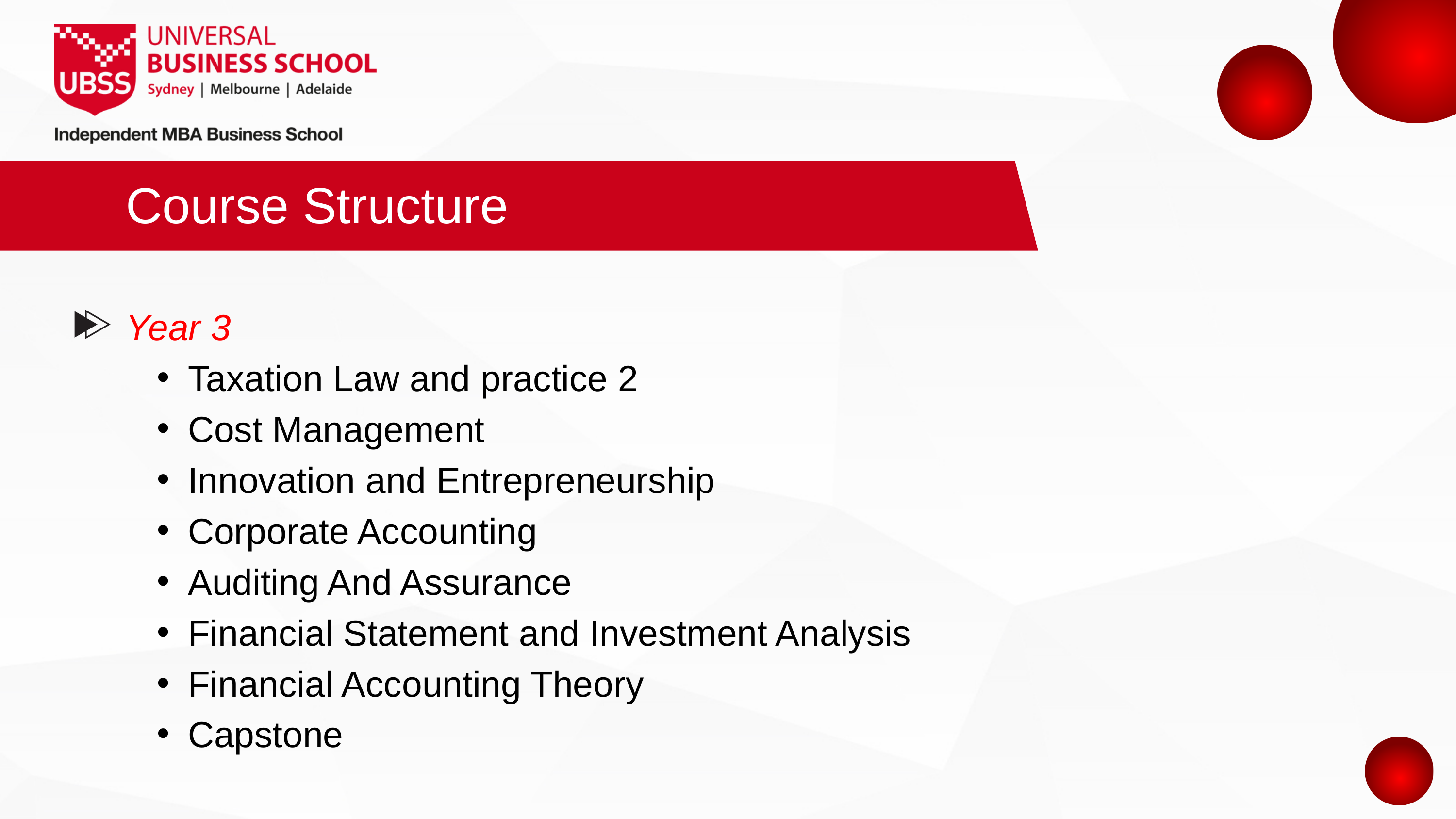

Course Structure

Year 3
Taxation Law and practice 2
Cost Management
Innovation and Entrepreneurship
Corporate Accounting
Auditing And Assurance
Financial Statement and Investment Analysis
Financial Accounting Theory
Capstone